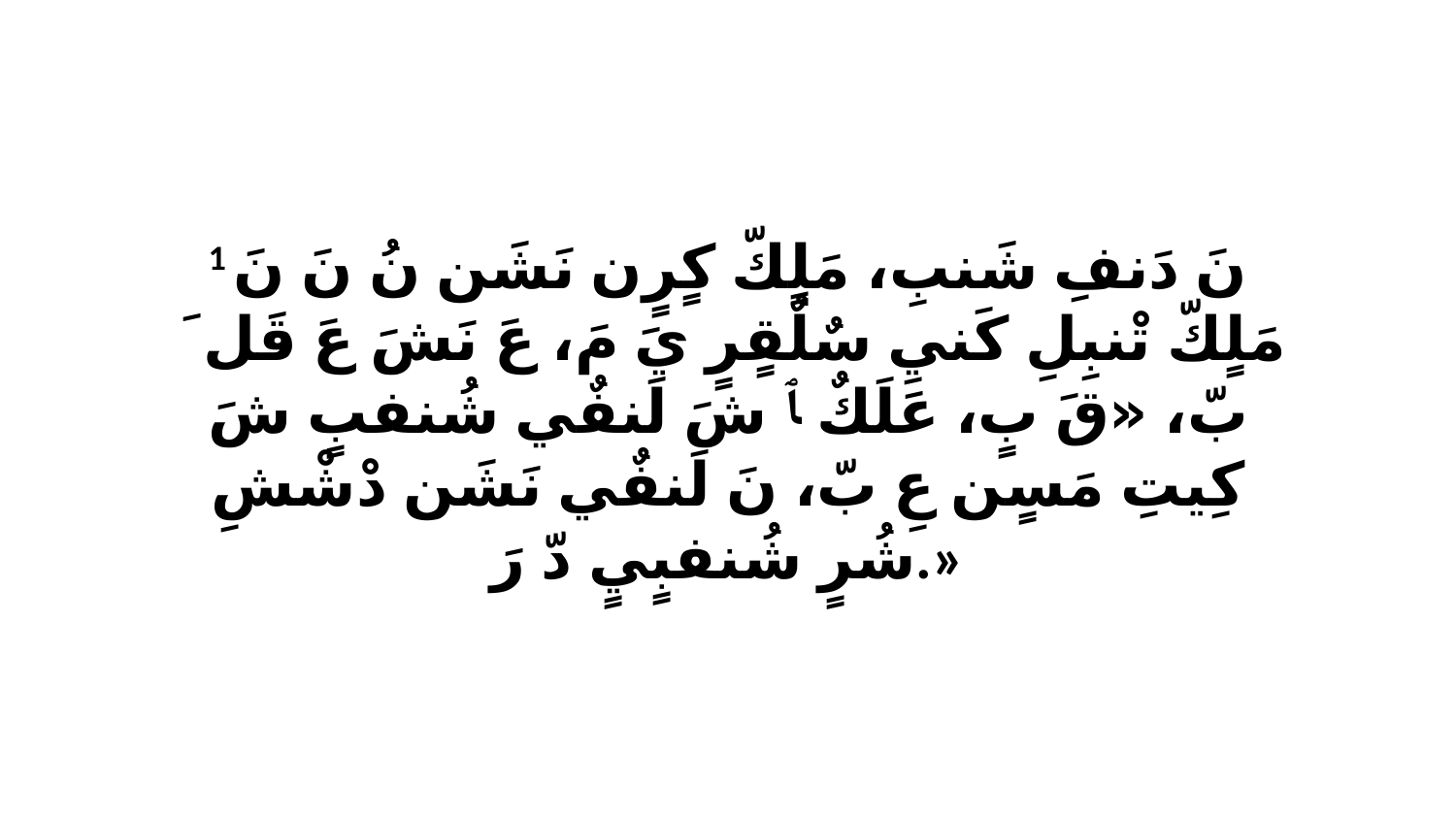

1 نَ دَنفِ شَنبِ، مَلٍكّ كٍرٍن نَشَن نُ نَ نَ مَلٍكّ تْنبِلِ كَنيِ سٌلٌقٍرٍ يَ مَ، عَ نَشَ عَ قَلَ ﭑ بّ، «قَ بٍ، عَلَكٌ ﭑ شَ لَنفٌي شُنفبٍ شَ كِيتِ مَسٍن عِ بّ، نَ لَنفٌي نَشَن دْشْشِ شُرٍ شُنفبٍيٍ دّ رَ.»